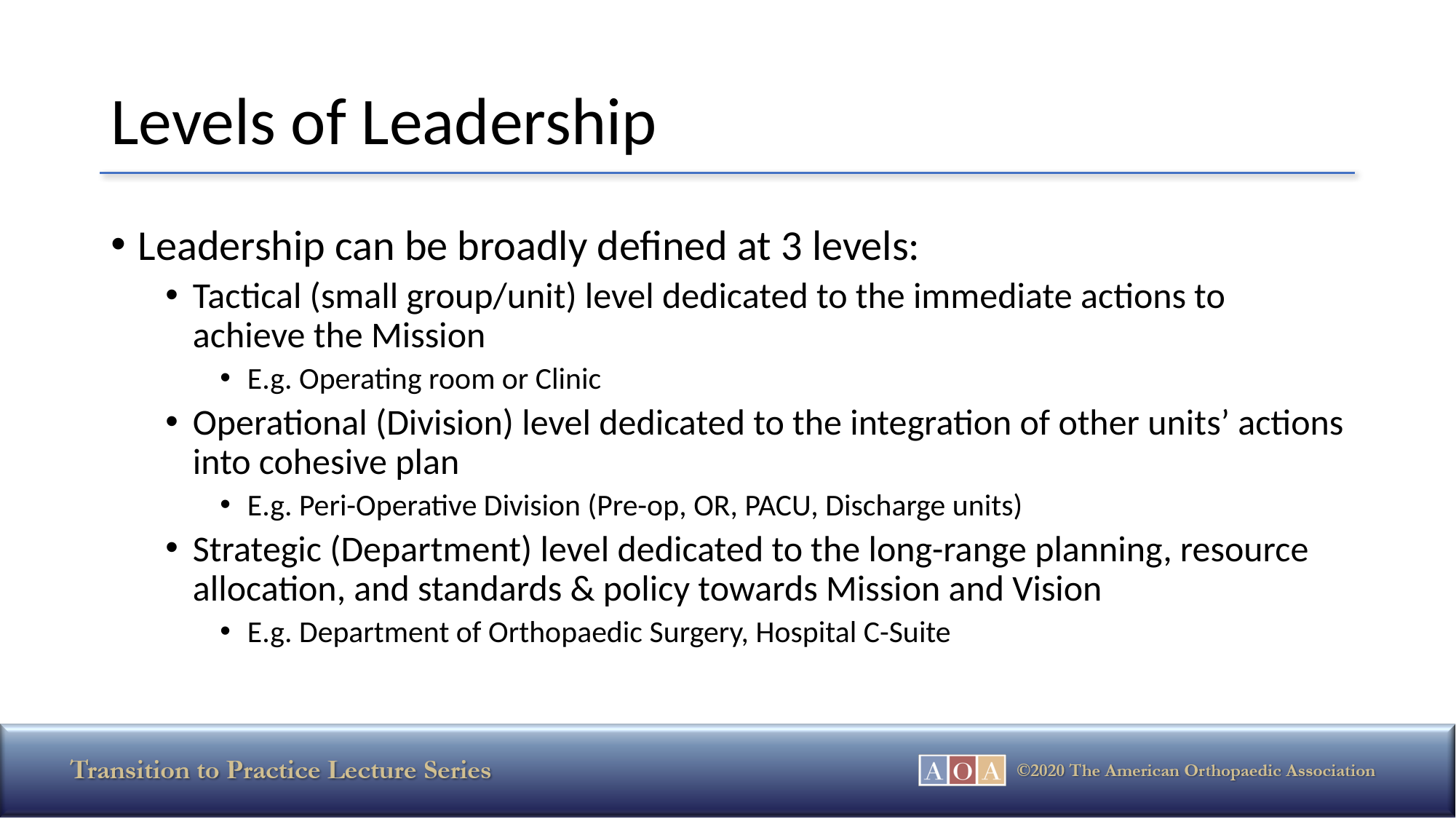

# Levels of Leadership
Leadership can be broadly defined at 3 levels:
Tactical (small group/unit) level dedicated to the immediate actions to achieve the Mission
E.g. Operating room or Clinic
Operational (Division) level dedicated to the integration of other units’ actions into cohesive plan
E.g. Peri-Operative Division (Pre-op, OR, PACU, Discharge units)
Strategic (Department) level dedicated to the long-range planning, resource allocation, and standards & policy towards Mission and Vision
E.g. Department of Orthopaedic Surgery, Hospital C-Suite